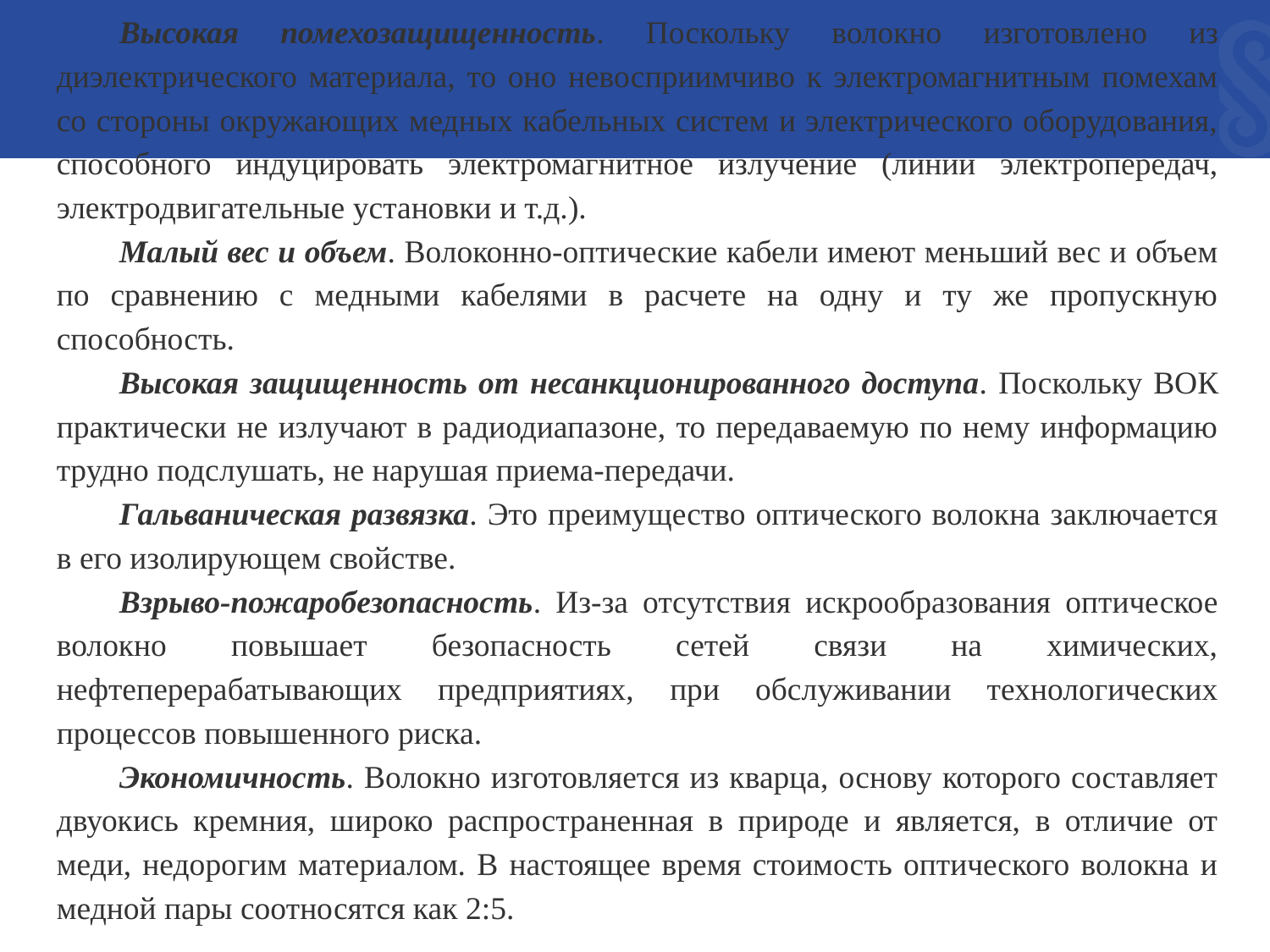

Высокая помехозащищенность. Поскольку волокно изготовлено из диэлектрического материала, то оно невосприимчиво к электромагнитным помехам со стороны окружающих медных кабельных систем и электрического оборудования, способного индуцировать электромагнитное излучение (линии электропередач, электродвигательные установки и т.д.).
Малый вес и объем. Волоконно-оптические кабели имеют меньший вес и объем по сравнению с медными кабелями в расчете на одну и ту же пропускную способность.
Высокая защищенность от несанкционированного доступа. Поскольку ВОК практически не излучают в радиодиапазоне, то передаваемую по нему информацию трудно подслушать, не нарушая приема-передачи.
Гальваническая развязка. Это преимущество оптического волокна заключается в его изолирующем свойстве.
Взрыво-пожаробезопасность. Из-за отсутствия искрообразования оптическое волокно повышает безопасность сетей связи на химических, нефтеперерабатывающих предприятиях, при обслуживании технологических процессов повышенного риска.
Экономичность. Волокно изготовляется из кварца, основу которого составляет двуокись кремния, широко распространенная в природе и является, в отличие от меди, недорогим материалом. В настоящее время стоимость оптического волокна и медной пары соотносятся как 2:5.